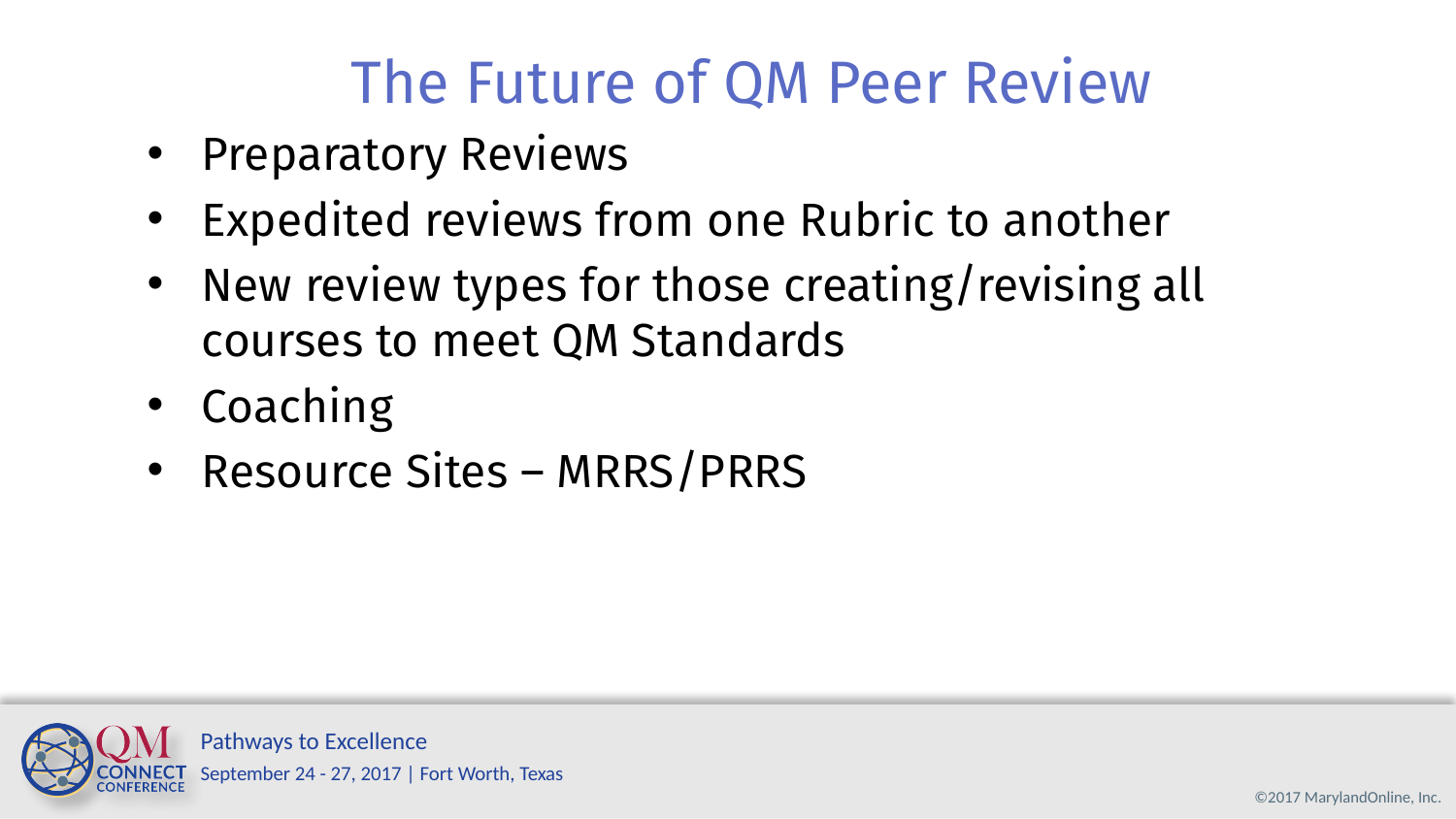

The Future of QM Peer Review
Preparatory Reviews
Expedited reviews from one Rubric to another
New review types for those creating/revising all courses to meet QM Standards
Coaching
Resource Sites – MRRS/PRRS